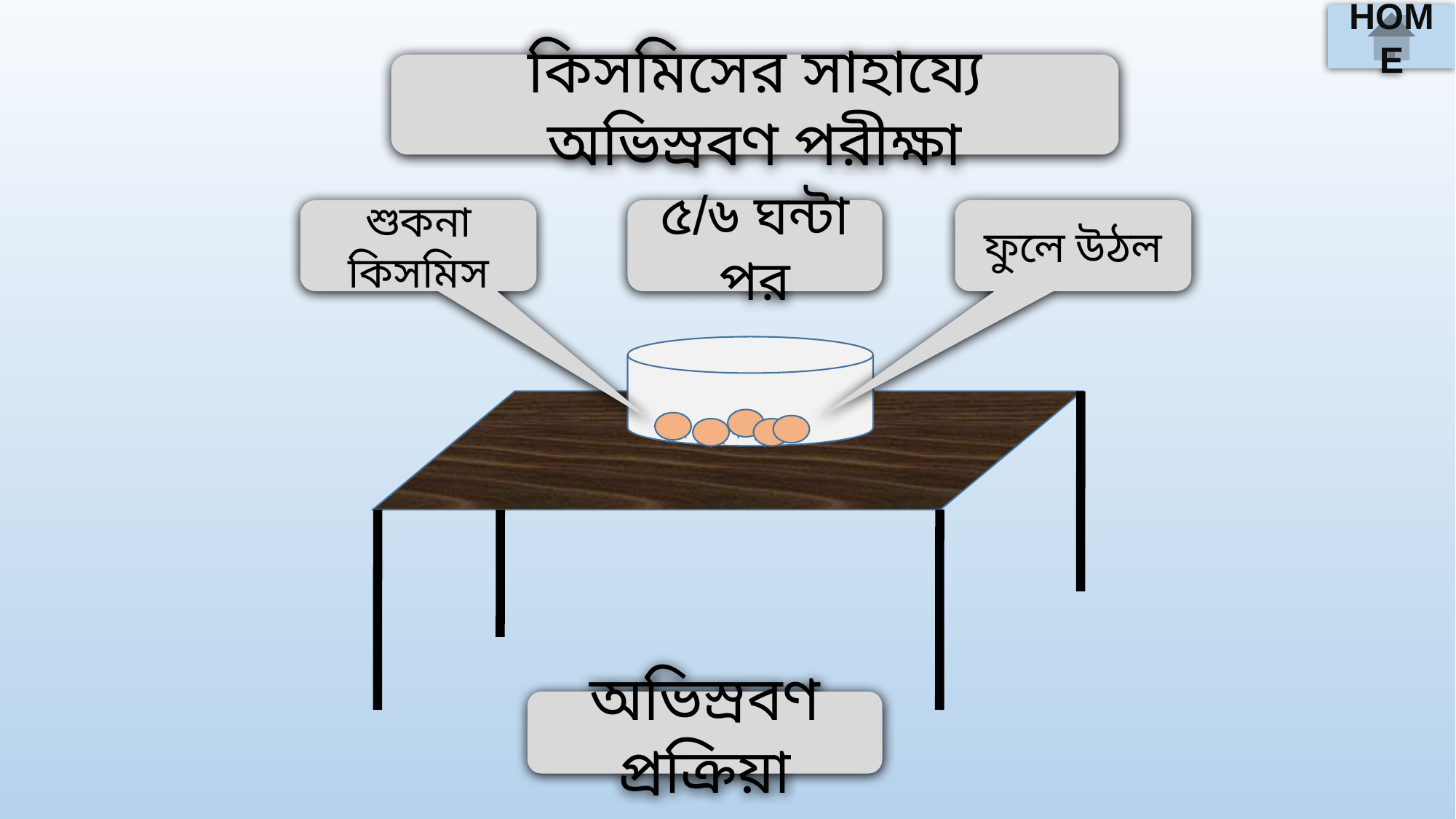

HOME
কিসমিসের সাহায্যে অভিস্রবণ পরীক্ষা
শুকনা কিসমিস
৫/৬ ঘন্টা পর
ফুলে উঠল

অভিস্রবণ প্রক্রিয়া